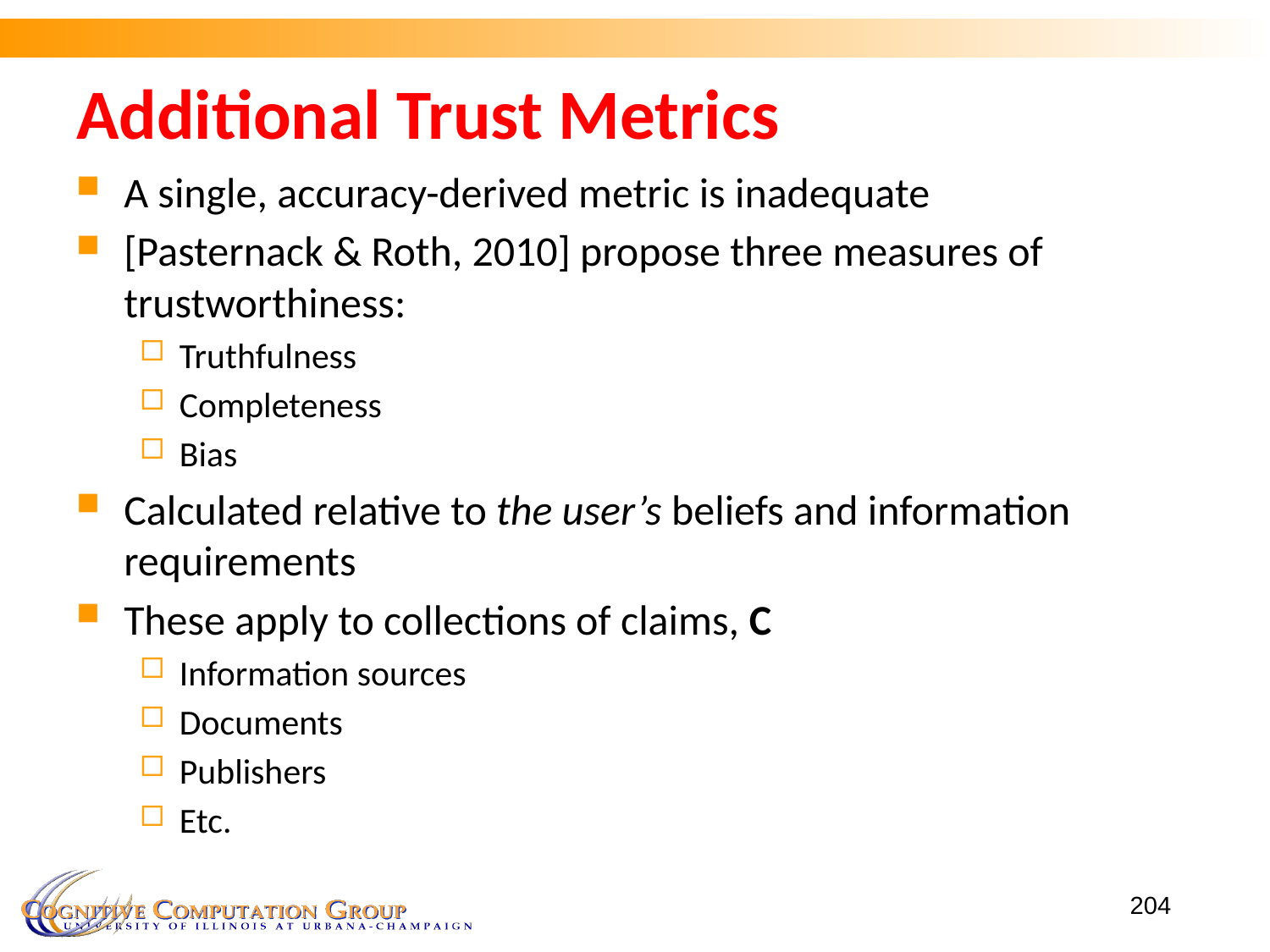

Additional Trust Metrics
A single, accuracy-derived metric is inadequate
[Pasternack & Roth, 2010] propose three measures of trustworthiness:
Truthfulness
Completeness
Bias
Calculated relative to the user’s beliefs and information requirements
These apply to collections of claims, C
Information sources
Documents
Publishers
Etc.

204